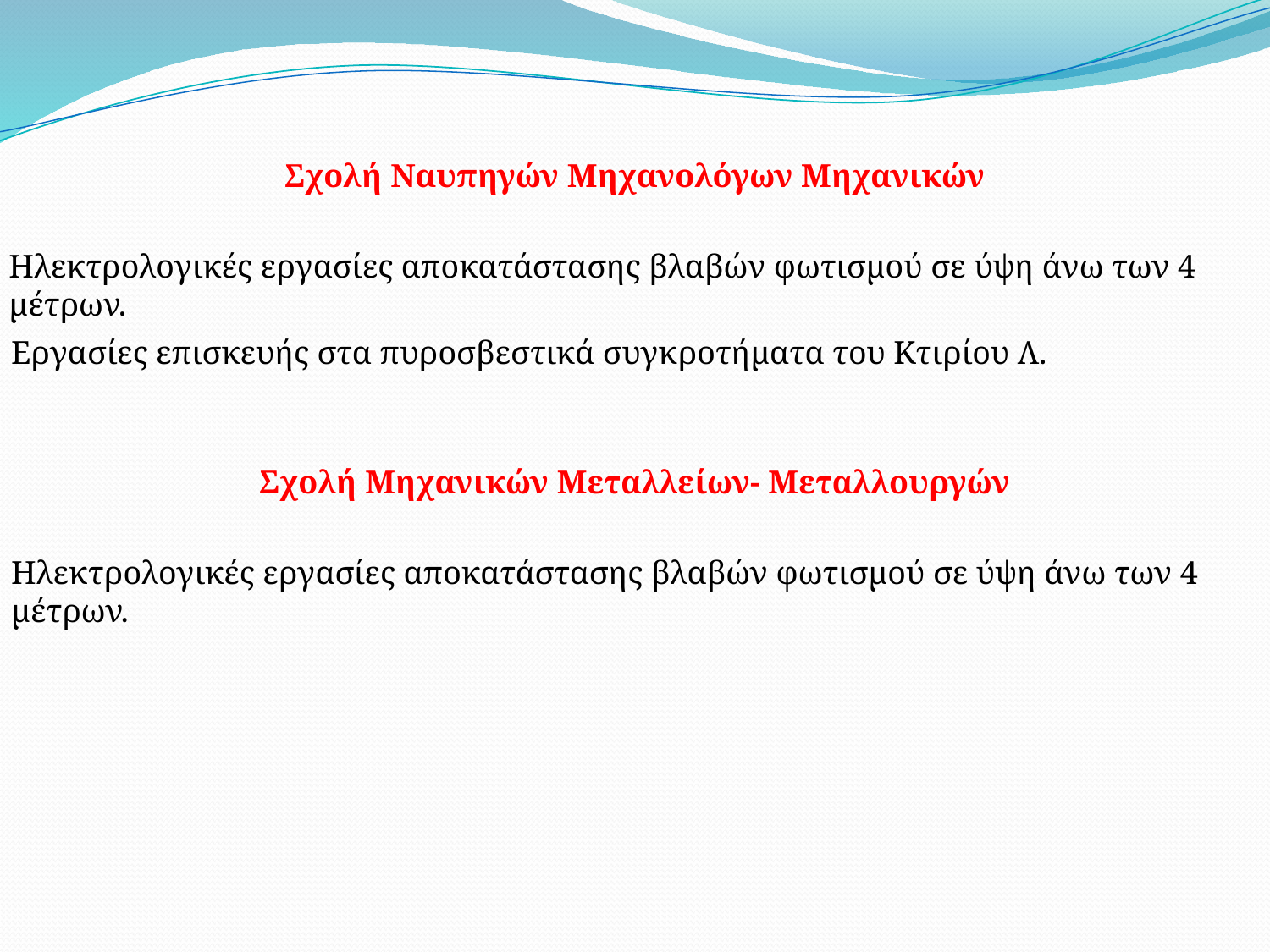

Σχολή Ναυπηγών Μηχανολόγων Μηχανικών
Ηλεκτρολογικές εργασίες αποκατάστασης βλαβών φωτισμού σε ύψη άνω των 4 μέτρων.
Εργασίες επισκευής στα πυροσβεστικά συγκροτήματα του Κτιρίου Λ.
Σχολή Μηχανικών Μεταλλείων- Μεταλλουργών
Ηλεκτρολογικές εργασίες αποκατάστασης βλαβών φωτισμού σε ύψη άνω των 4 μέτρων.